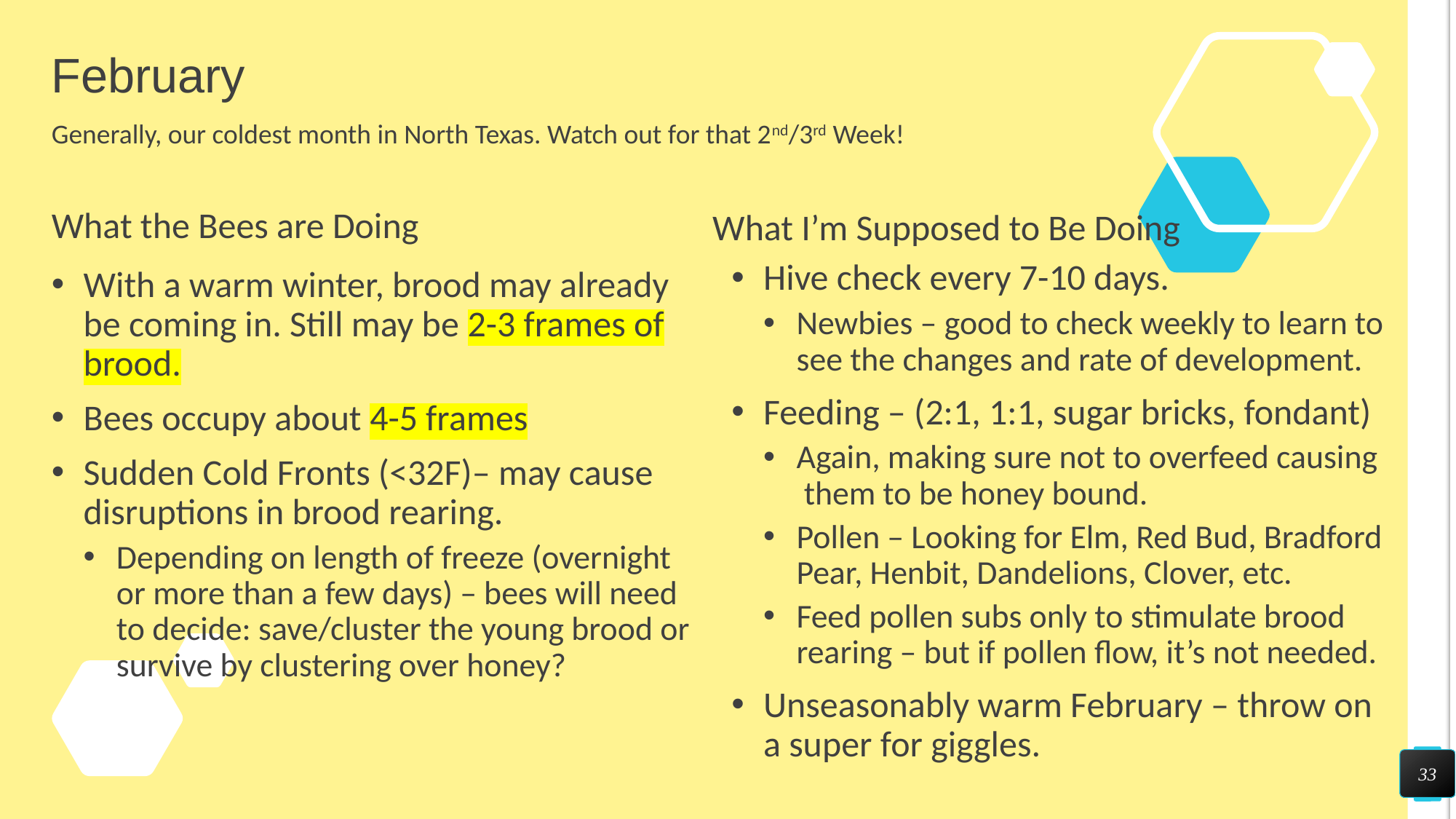

# February
Generally, our coldest month in North Texas. Watch out for that 2nd/3rd Week!
What the Bees are Doing
What I’m Supposed to Be Doing
Hive check every 7-10 days.
Newbies – good to check weekly to learn to see the changes and rate of development.
Feeding – (2:1, 1:1, sugar bricks, fondant)
Again, making sure not to overfeed causing  them to be honey bound.
Pollen – Looking for Elm, Red Bud, Bradford Pear, Henbit, Dandelions, Clover, etc.
Feed pollen subs only to stimulate brood rearing – but if pollen flow, it’s not needed.
Unseasonably warm February – throw on a super for giggles.

With a warm winter, brood may already be coming in. Still may be 2-3 frames of brood.
Bees occupy about 4-5 frames
Sudden Cold Fronts (<32F)– may cause disruptions in brood rearing.
Depending on length of freeze (overnight or more than a few days) – bees will need to decide: save/cluster the young brood or survive by clustering over honey?

33